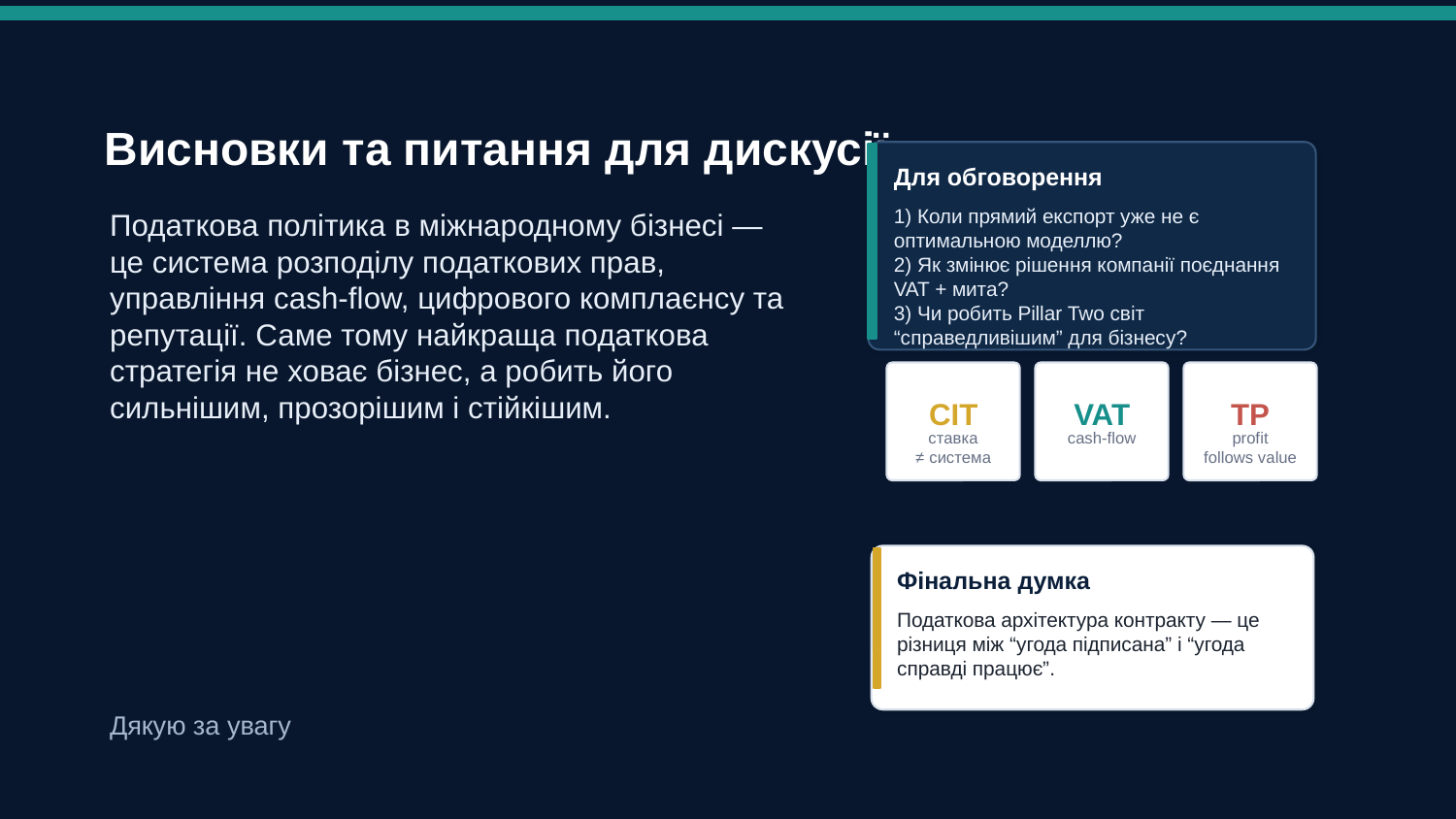

Висновки та питання для дискусії

Для обговорення
1) Коли прямий експорт уже не є оптимальною моделлю?
2) Як змінює рішення компанії поєднання VAT + мита?
3) Чи робить Pillar Two світ “справедливішим” для бізнесу?
Податкова політика в міжнародному бізнесі — це система розподілу податкових прав, управління cash-flow, цифрового комплаєнсу та репутації. Саме тому найкраща податкова стратегія не ховає бізнес, а робить його сильнішим, прозорішим і стійкішим.

CIT
VAT
TP
ставка
≠ система
cash-flow
profit
follows value

Фінальна думка
Податкова архітектура контракту — це різниця між “угода підписана” і “угода справді працює”.
Дякую за увагу